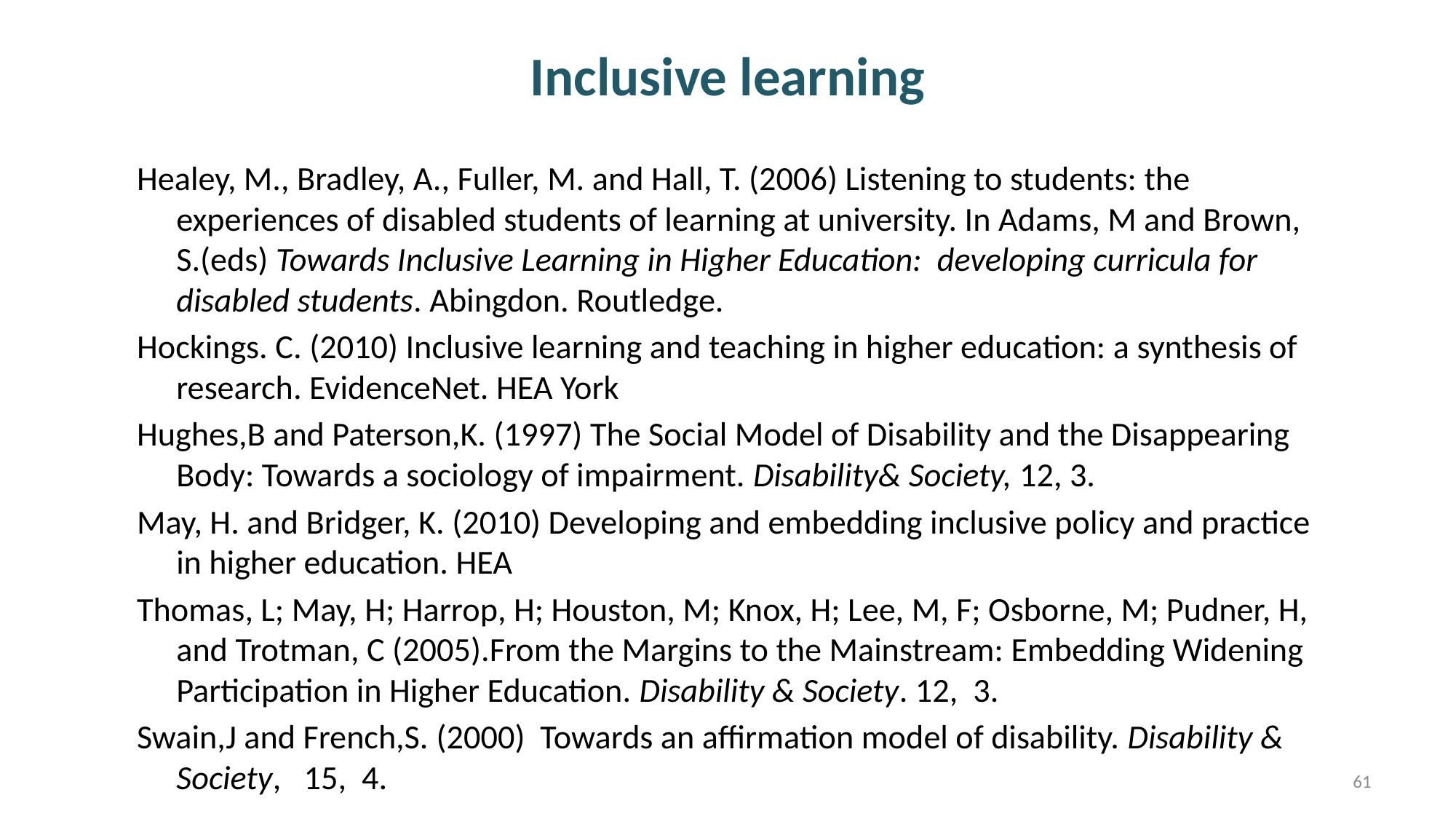

# Inclusive learning
Healey, M., Bradley, A., Fuller, M. and Hall, T. (2006) Listening to students: the experiences of disabled students of learning at university. In Adams, M and Brown, S.(eds) Towards Inclusive Learning in Higher Education:  developing curricula for disabled students. Abingdon. Routledge.
Hockings. C. (2010) Inclusive learning and teaching in higher education: a synthesis of research. EvidenceNet. HEA York
Hughes,B and Paterson,K. (1997) The Social Model of Disability and the Disappearing Body: Towards a sociology of impairment. Disability& Society, 12, 3.
May, H. and Bridger, K. (2010) Developing and embedding inclusive policy and practice in higher education. HEA
Thomas, L; May, H; Harrop, H; Houston, M; Knox, H; Lee, M, F; Osborne, M; Pudner, H, and Trotman, C (2005).From the Margins to the Mainstream: Embedding Widening Participation in Higher Education. Disability & Society. 12,  3.
Swain,J and French,S. (2000)  Towards an affirmation model of disability. Disability & Society,   15,  4.

61